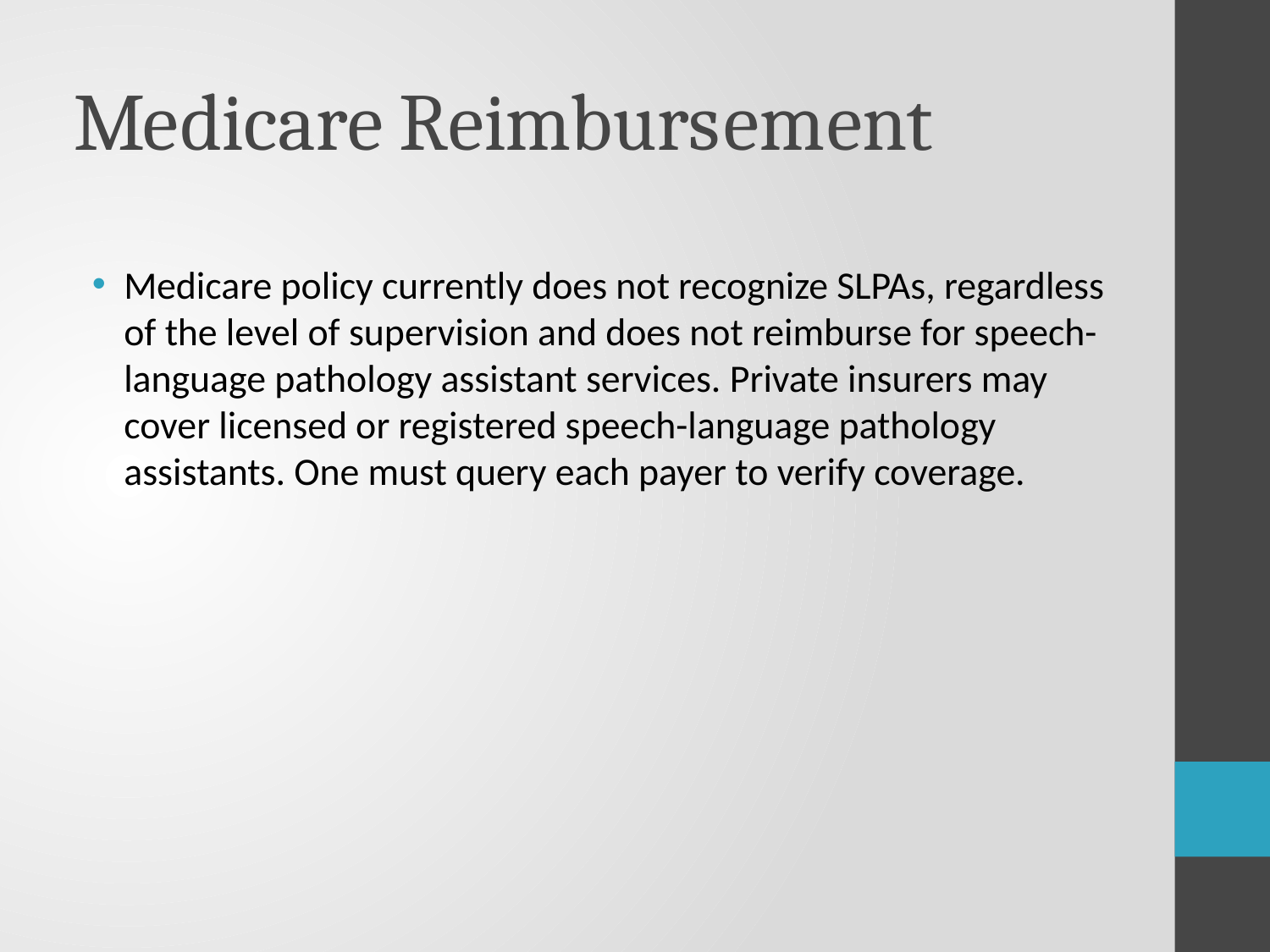

# Medicare Reimbursement
Medicare policy currently does not recognize SLPAs, regardless of the level of supervision and does not reimburse for speech-language pathology assistant services. Private insurers may cover licensed or registered speech-language pathology assistants. One must query each payer to verify coverage.